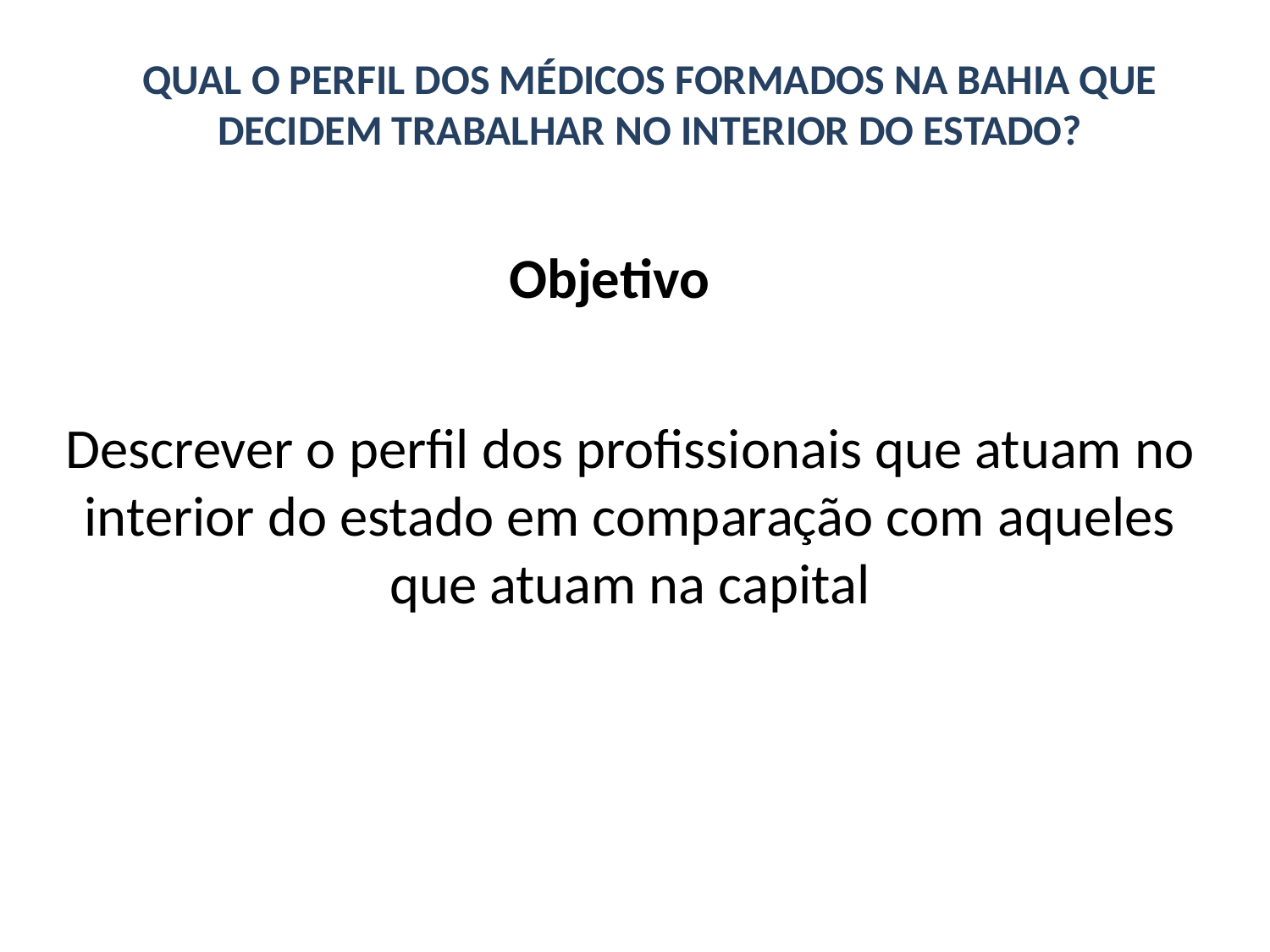

QUAL O PERFIL DOS MÉDICOS FORMADOS NA BAHIA QUE DECIDEM TRABALHAR NO INTERIOR DO ESTADO?
Objetivo
Descrever o perfil dos profissionais que atuam no interior do estado em comparação com aqueles que atuam na capital